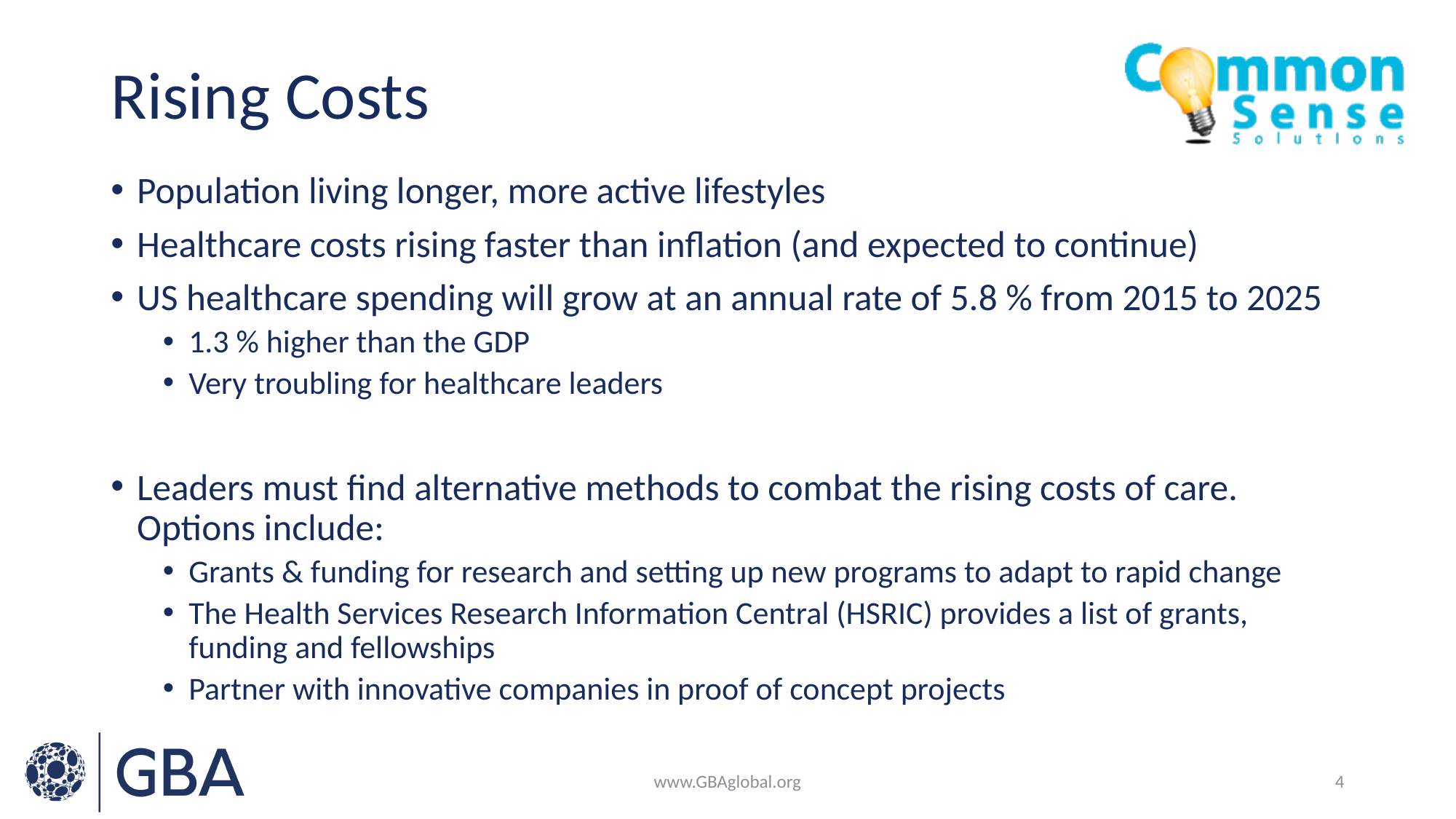

# Rising Costs
Population living longer, more active lifestyles
Healthcare costs rising faster than inflation (and expected to continue)
US healthcare spending will grow at an annual rate of 5.8 % from 2015 to 2025
1.3 % higher than the GDP
Very troubling for healthcare leaders

Leaders must find alternative methods to combat the rising costs of care.  Options include:
Grants & funding for research and setting up new programs to adapt to rapid change
The Health Services Research Information Central (HSRIC) provides a list of grants, funding and fellowships
Partner with innovative companies in proof of concept projects
www.GBAglobal.org
4